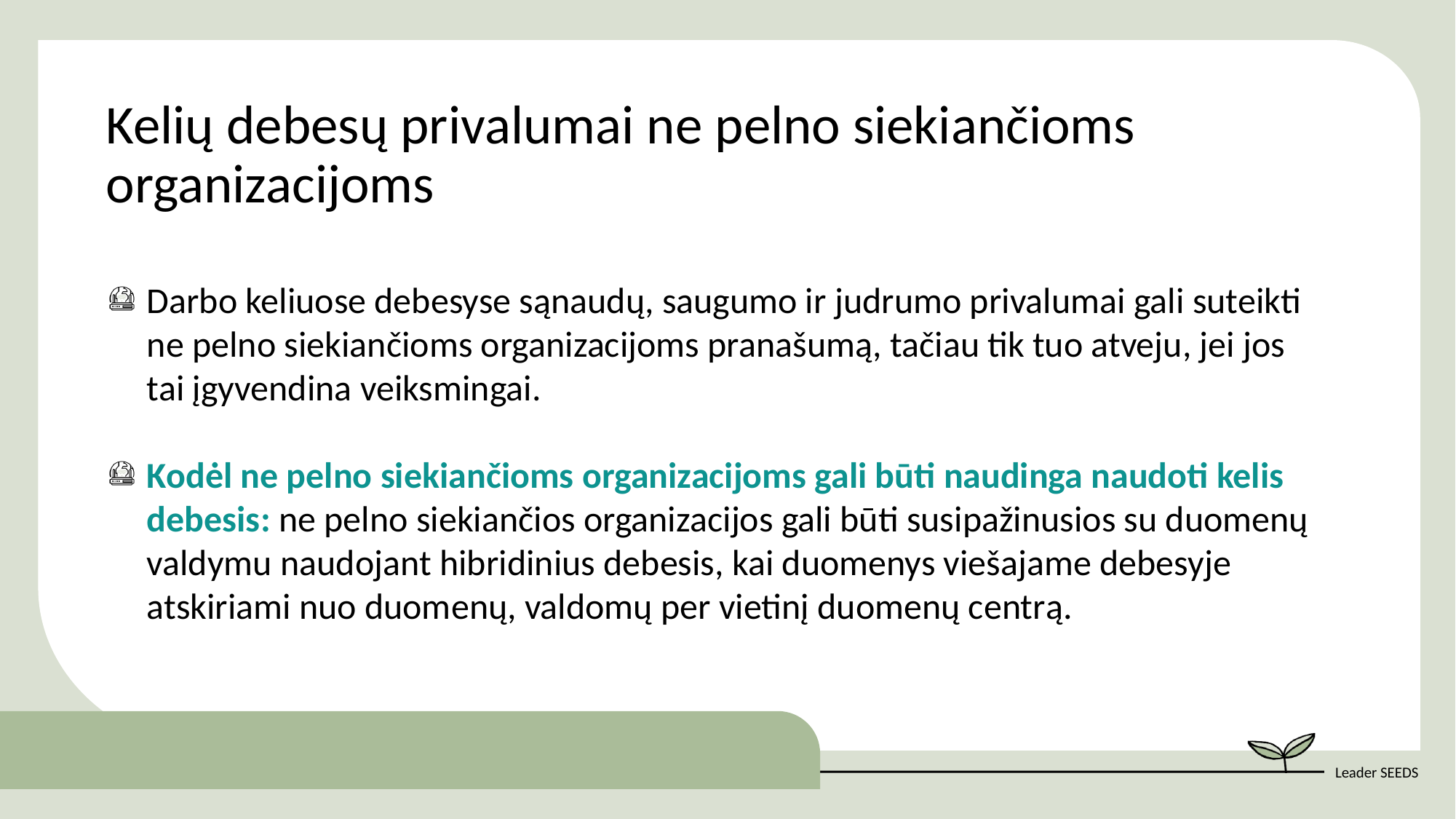

Kelių debesų privalumai ne pelno siekiančioms organizacijoms
Darbo keliuose debesyse sąnaudų, saugumo ir judrumo privalumai gali suteikti ne pelno siekiančioms organizacijoms pranašumą, tačiau tik tuo atveju, jei jos tai įgyvendina veiksmingai.

Kodėl ne pelno siekiančioms organizacijoms gali būti naudinga naudoti kelis debesis: ne pelno siekiančios organizacijos gali būti susipažinusios su duomenų valdymu naudojant hibridinius debesis, kai duomenys viešajame debesyje atskiriami nuo duomenų, valdomų per vietinį duomenų centrą.